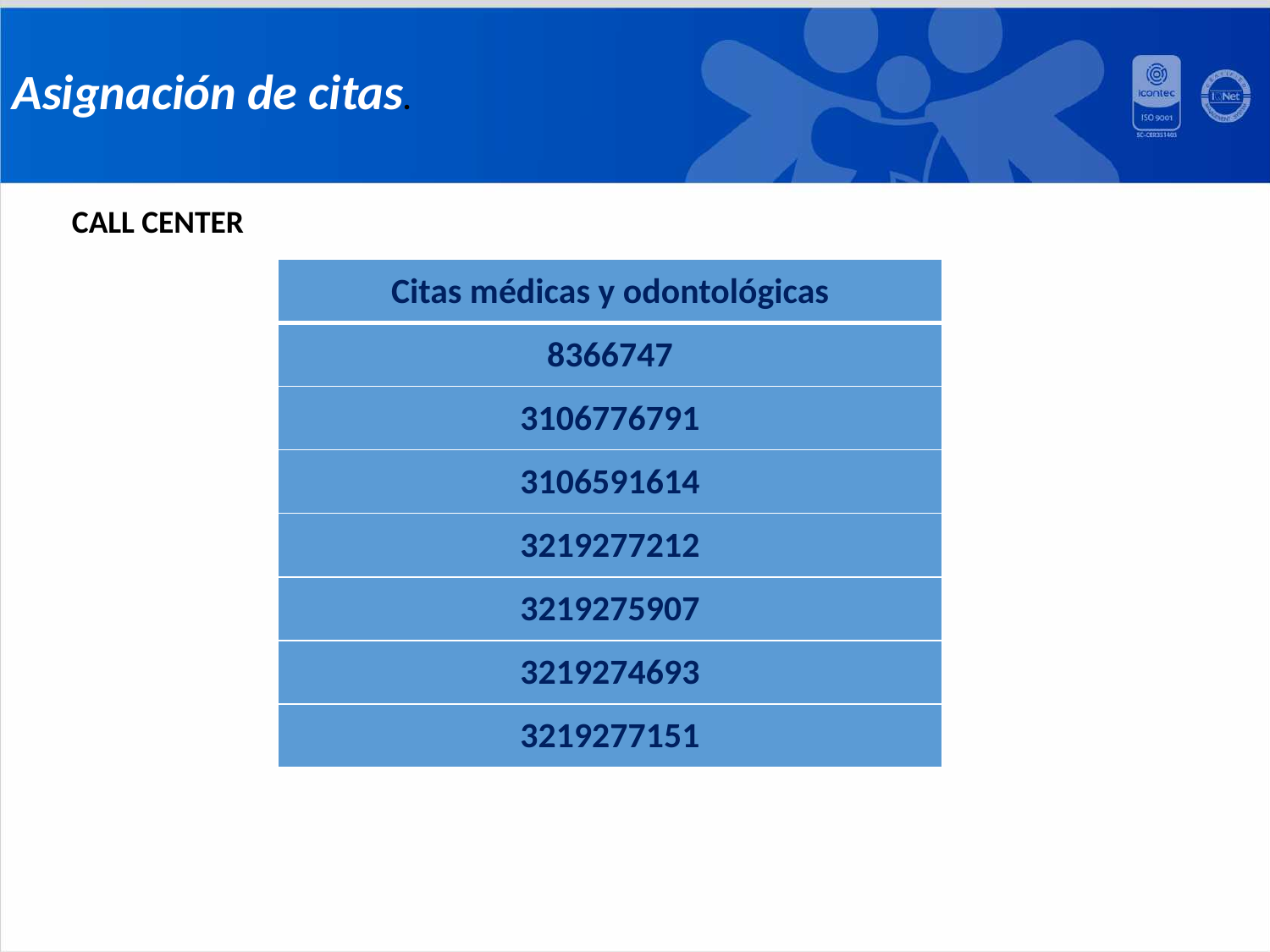

Asignación de citas.

CALL CENTER
| Citas médicas y odontológicas |
| --- |
| 8366747 |
| 3106776791 |
| 3106591614 |
| 3219277212 |
| 3219275907 |
| 3219274693 |
| 3219277151 |